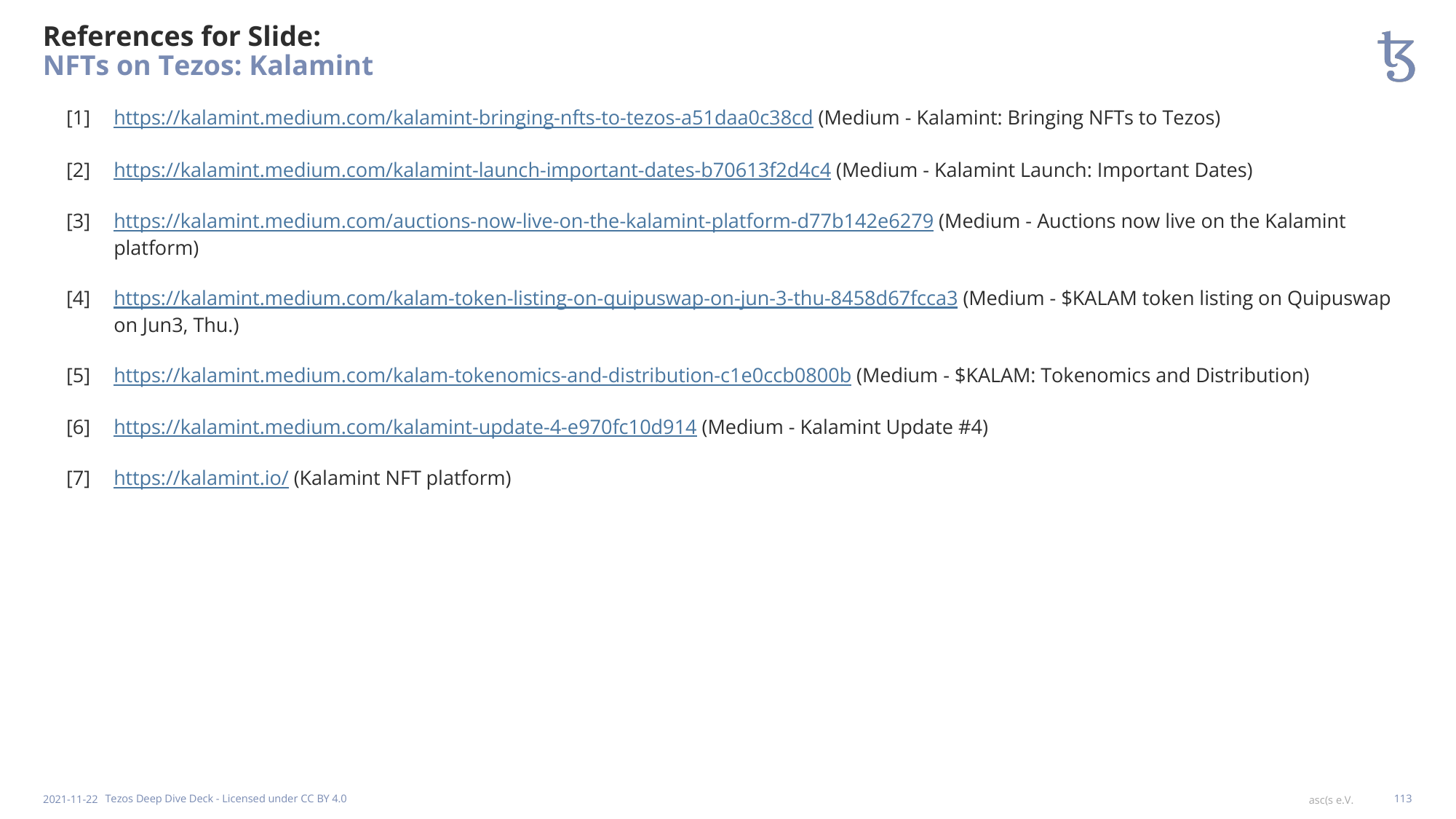

# References for Slide: NFTs on Tezos: Kalamint
[1]
https://kalamint.medium.com/kalamint-bringing-nfts-to-tezos-a51daa0c38cd (Medium - Kalamint: Bringing NFTs to Tezos)
[2]
https://kalamint.medium.com/kalamint-launch-important-dates-b70613f2d4c4 (Medium - Kalamint Launch: Important Dates)
[3]
https://kalamint.medium.com/auctions-now-live-on-the-kalamint-platform-d77b142e6279 (Medium - Auctions now live on the Kalamint platform)
https://kalamint.medium.com/kalam-token-listing-on-quipuswap-on-jun-3-thu-8458d67fcca3 (Medium - $KALAM token listing on Quipuswap on Jun3, Thu.)
[4]
https://kalamint.medium.com/kalam-tokenomics-and-distribution-c1e0ccb0800b (Medium - $KALAM: Tokenomics and Distribution)
[5]
https://kalamint.medium.com/kalamint-update-4-e970fc10d914 (Medium - Kalamint Update #4)
[6]
https://kalamint.io/ (Kalamint NFT platform)
[7]
2021-11-22
Tezos Deep Dive Deck - Licensed under CC BY 4.0
113